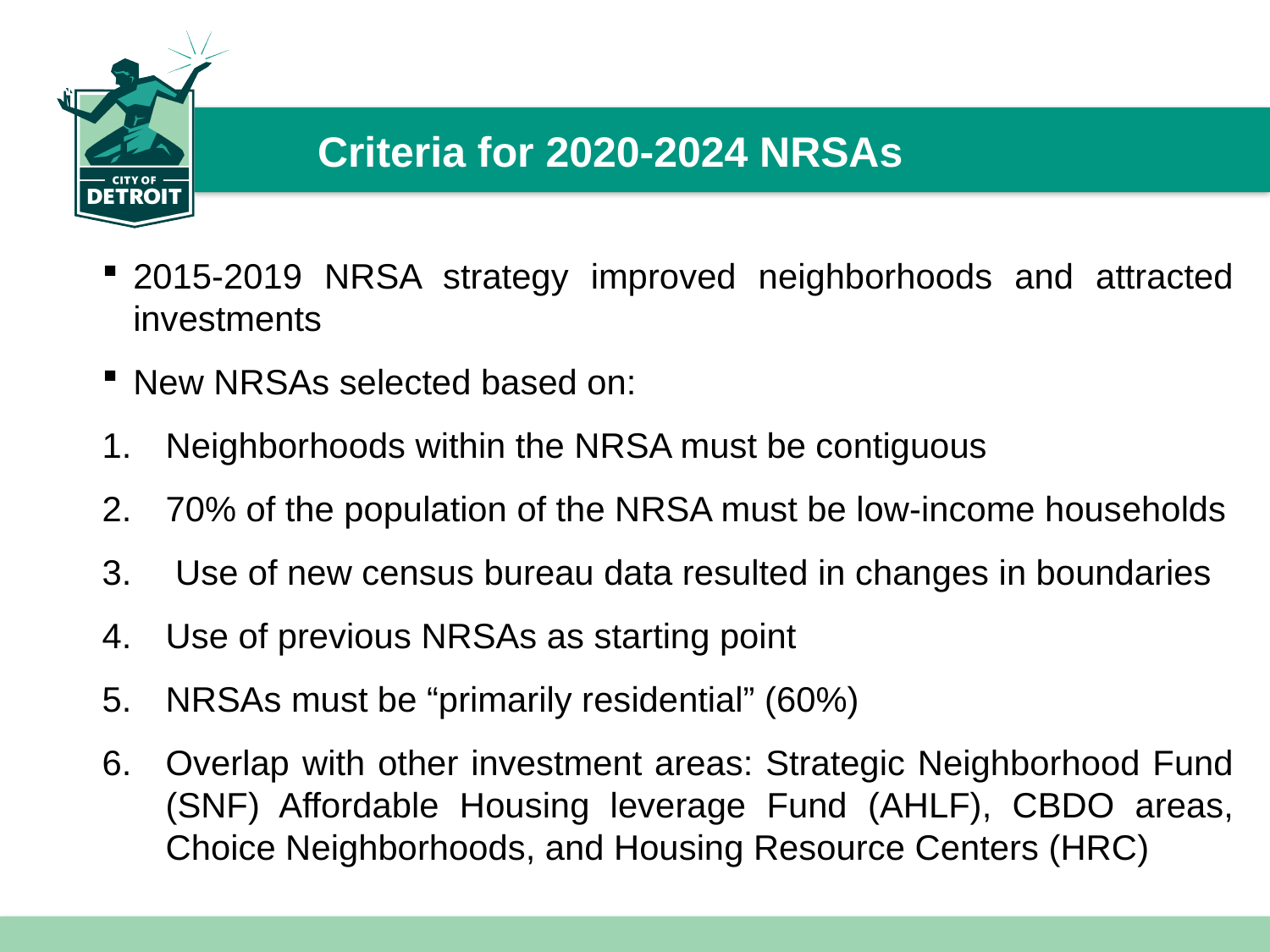

# Criteria for 2020-2024 NRSAs
2015-2019 NRSA strategy improved neighborhoods and attracted investments
New NRSAs selected based on:
Neighborhoods within the NRSA must be contiguous
70% of the population of the NRSA must be low-income households
 Use of new census bureau data resulted in changes in boundaries
Use of previous NRSAs as starting point
NRSAs must be “primarily residential” (60%)
Overlap with other investment areas: Strategic Neighborhood Fund (SNF) Affordable Housing leverage Fund (AHLF), CBDO areas, Choice Neighborhoods, and Housing Resource Centers (HRC)